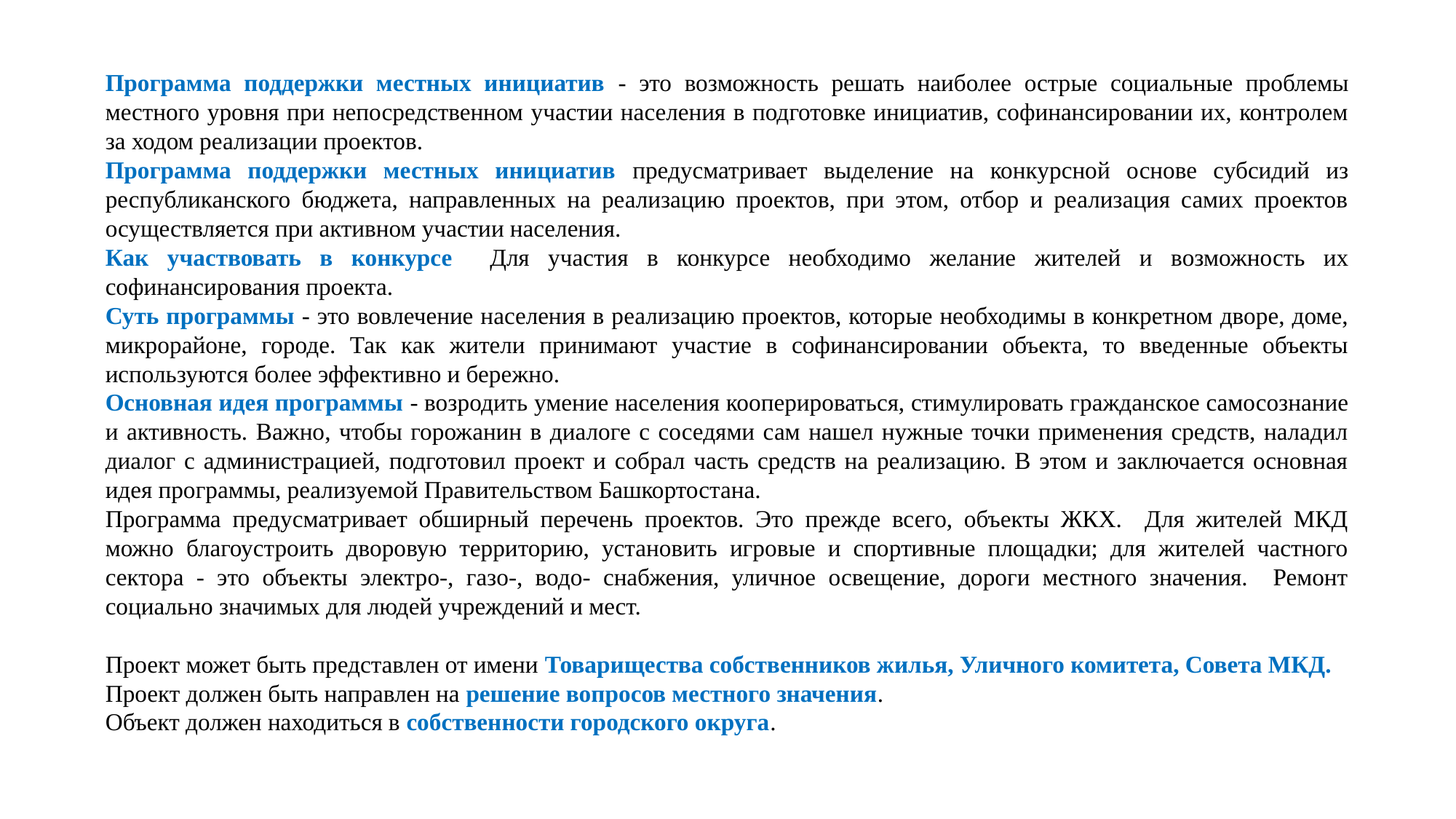

Программа поддержки местных инициатив - это возможность решать наиболее острые социальные проблемы местного уровня при непосредственном участии населения в подготовке инициатив, софинансировании их, контролем за ходом реализации проектов.
Программа поддержки местных инициатив предусматривает выделение на конкурсной основе субсидий из республиканского бюджета, направленных на реализацию проектов, при этом, отбор и реализация самих проектов осуществляется при активном участии населения.
Как участвовать в конкурсе  Для участия в конкурсе необходимо желание жителей и возможность их софинансирования проекта.
Суть программы - это вовлечение населения в реализацию проектов, которые необходимы в конкретном дворе, доме, микрорайоне, городе. Так как жители принимают участие в софинансировании объекта, то введенные объекты используются более эффективно и бережно.
Основная идея программы - возродить умение населения кооперироваться, стимулировать гражданское самосознание и активность. Важно, чтобы горожанин в диалоге с соседями сам нашел нужные точки применения средств, наладил диалог с администрацией, подготовил проект и собрал часть средств на реализацию. В этом и заключается основная идея программы, реализуемой Правительством Башкортостана.
Программа предусматривает обширный перечень проектов. Это прежде всего, объекты ЖКХ.  Для жителей МКД можно благоустроить дворовую территорию, установить игровые и спортивные площадки; для жителей частного сектора - это объекты электро-, газо-, водо- снабжения, уличное освещение, дороги местного значения.  Ремонт социально значимых для людей учреждений и мест.

Проект может быть представлен от имени Товарищества собственников жилья, Уличного комитета, Совета МКД.
Проект должен быть направлен на решение вопросов местного значения.
Объект должен находиться в собственности городского округа.